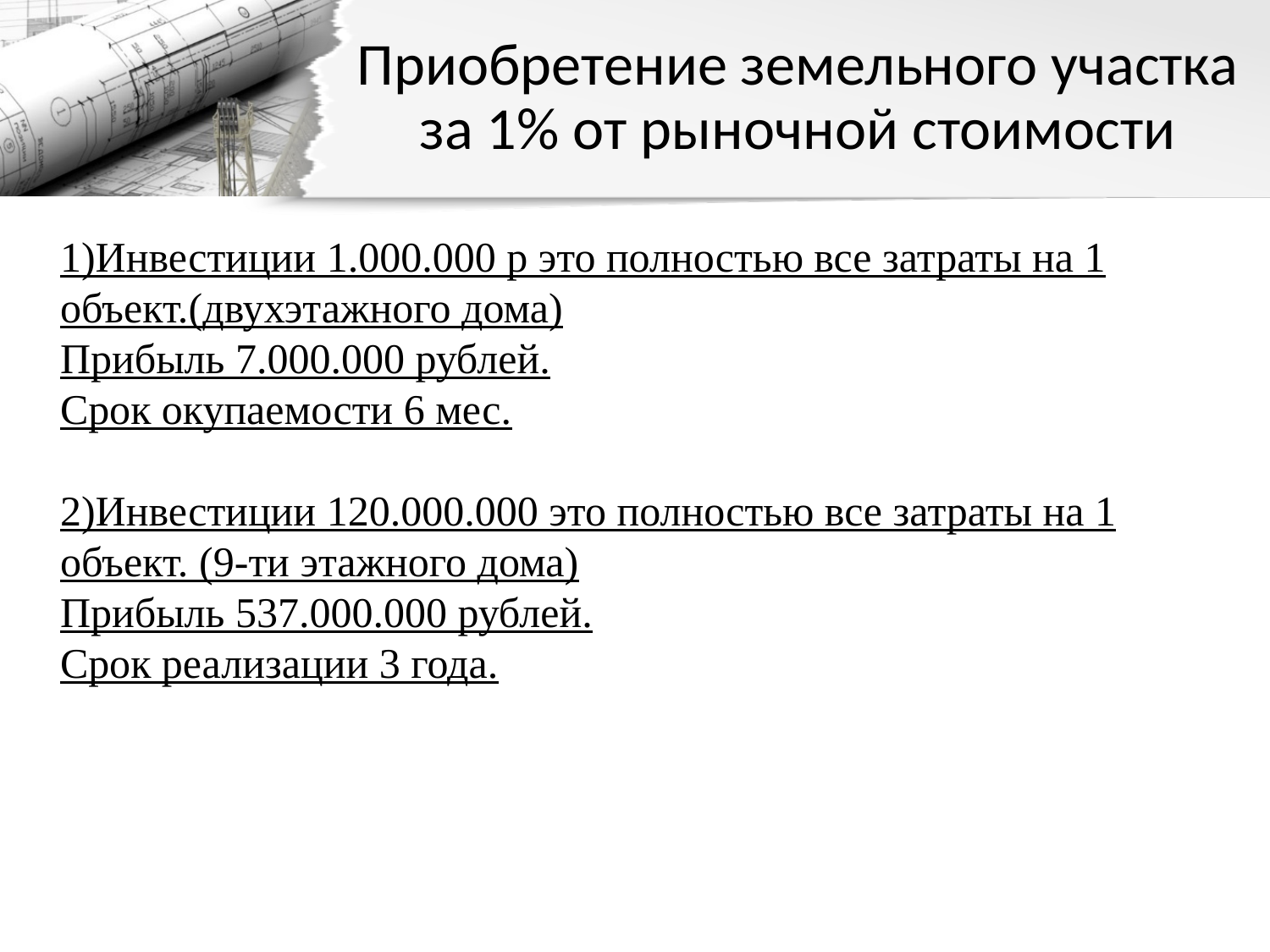

# Приобретение земельного участка за 1% от рыночной стоимости
1)Инвестиции 1.000.000 р это полностью все затраты на 1 объект.(двухэтажного дома)
Прибыль 7.000.000 рублей.
Срок окупаемости 6 мес.

2)Инвестиции 120.000.000 это полностью все затраты на 1 объект. (9-ти этажного дома)
Прибыль 537.000.000 рублей.
Срок реализации 3 года.